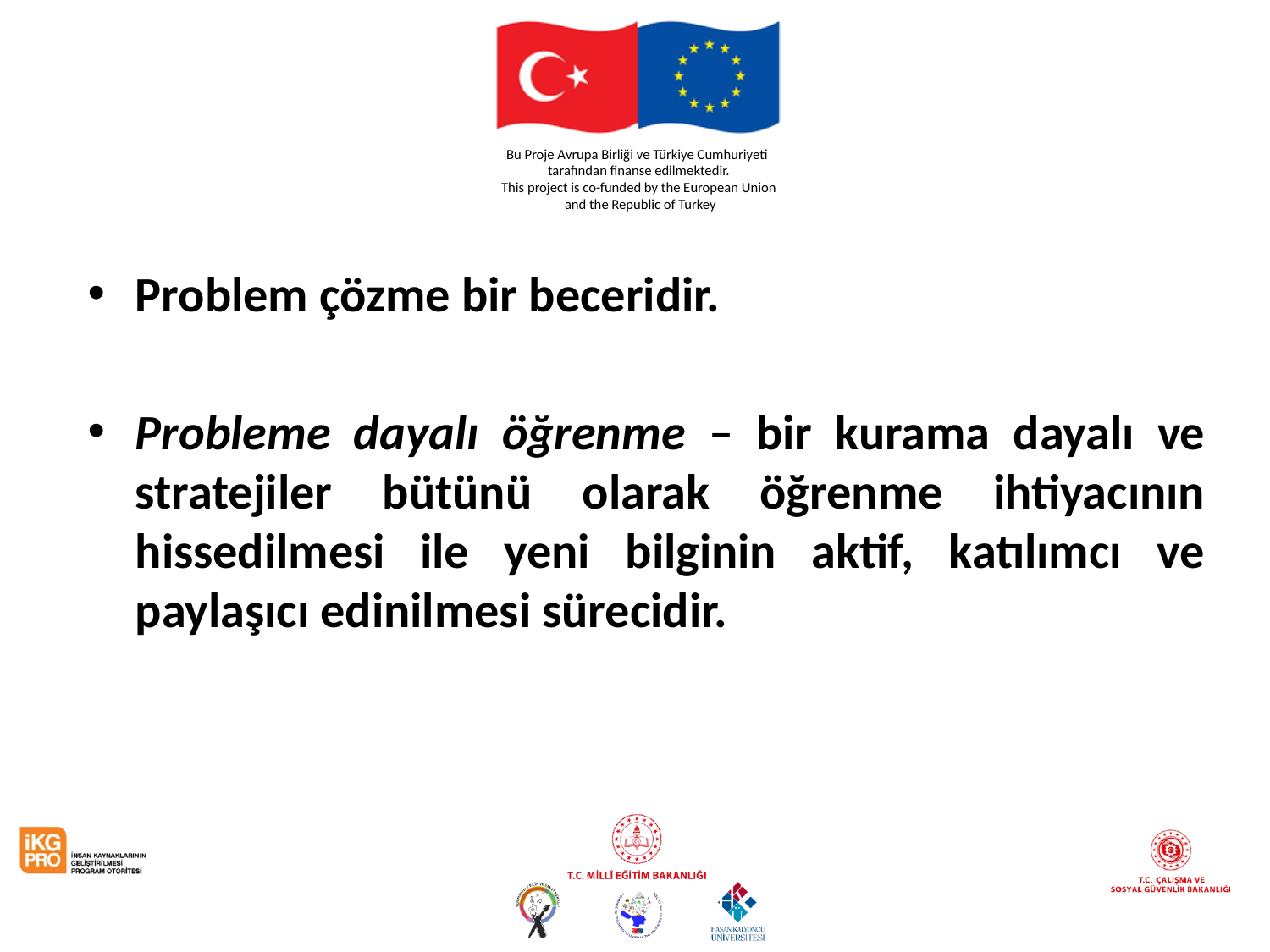

Problem çözme bir beceridir.

Probleme dayalı öğrenme – bir kurama dayalı ve stratejiler bütünü olarak öğrenme ihtiyacının hissedilmesi ile yeni bilginin aktif, katılımcı ve paylaşıcı edinilmesi sürecidir.